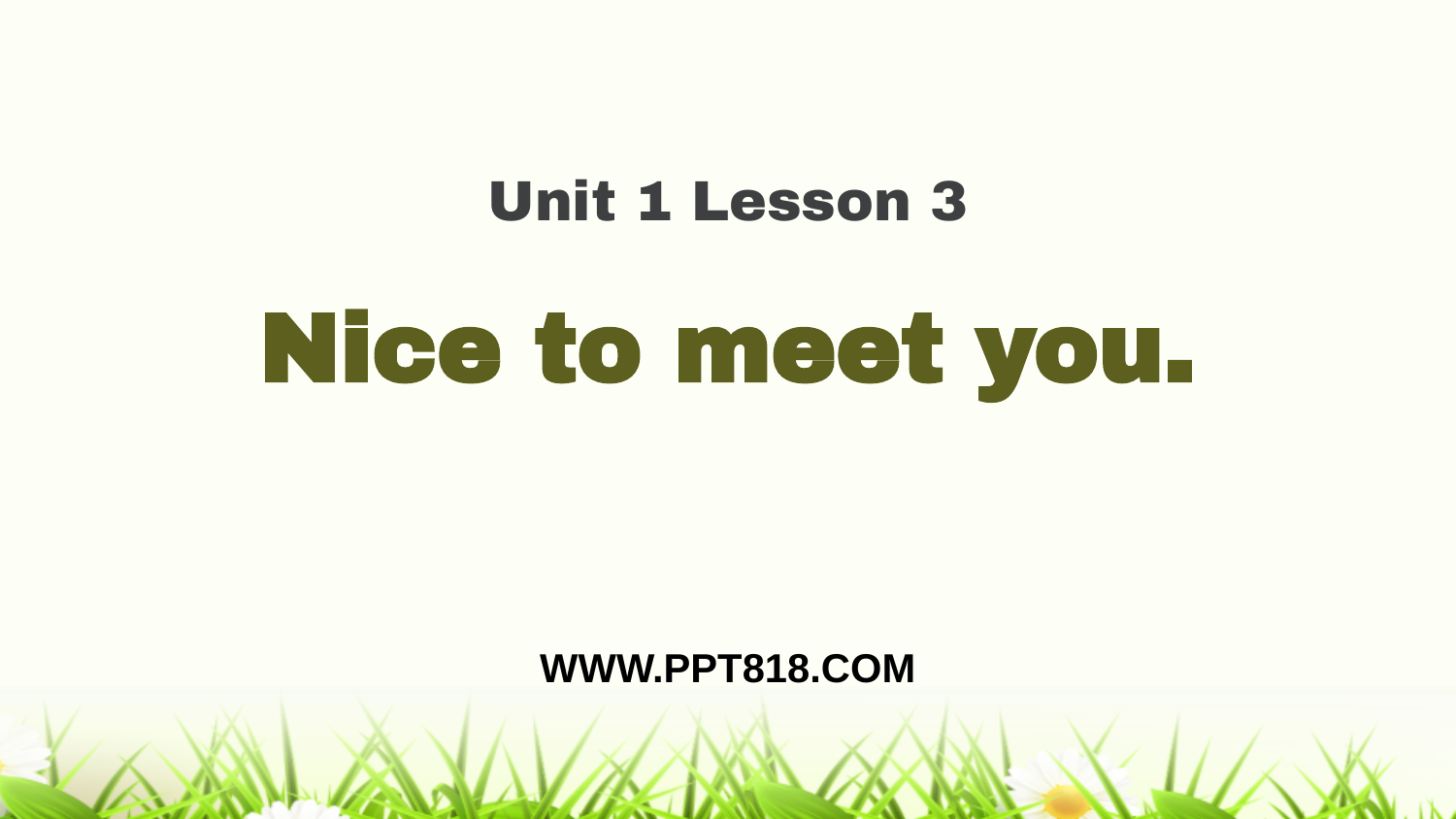

Unit 1 Lesson 3
Nice to meet you.
WWW.PPT818.COM